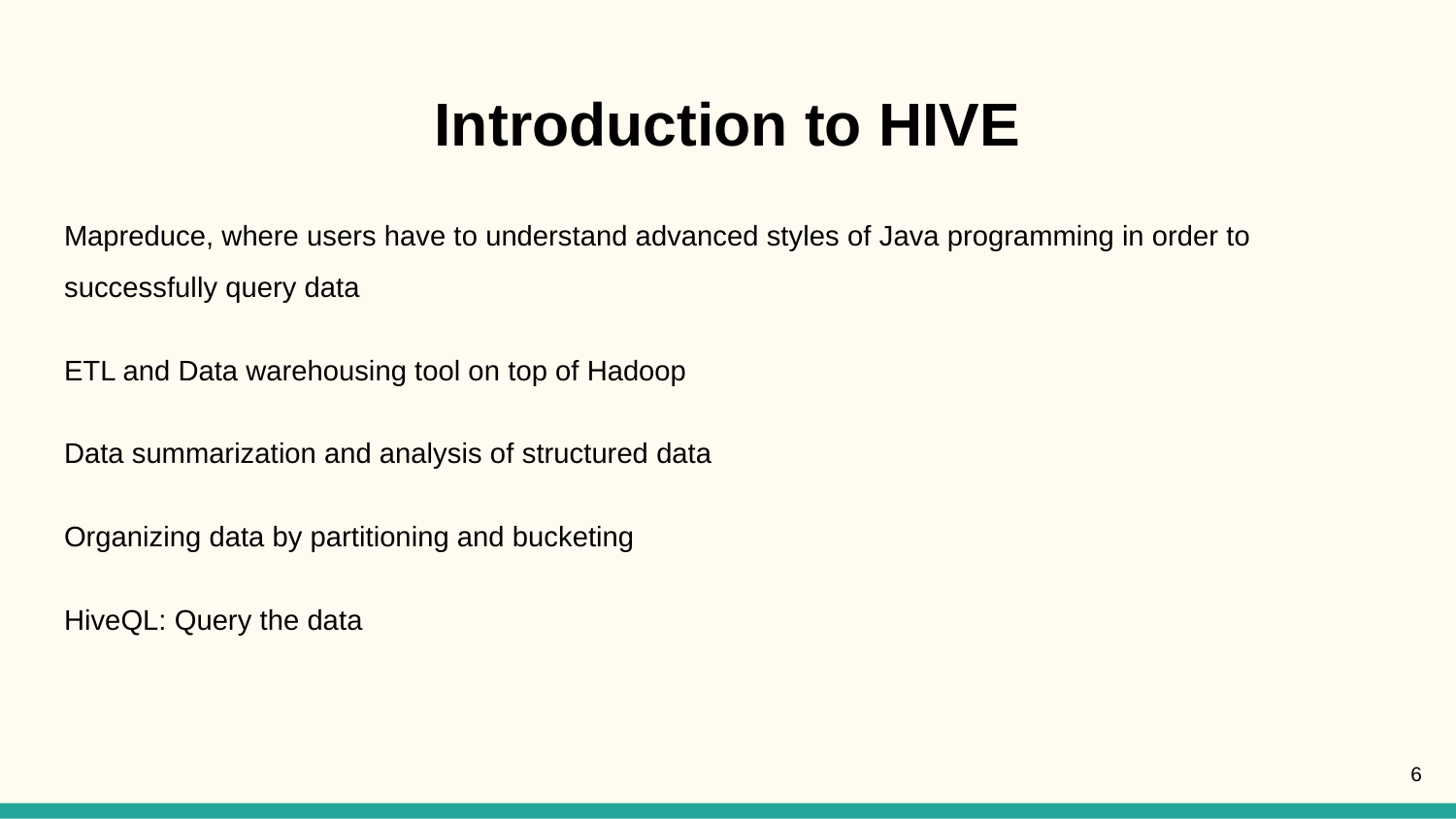

# Introduction to HIVE
Mapreduce, where users have to understand advanced styles of Java programming in order to successfully query data
ETL and Data warehousing tool on top of Hadoop
Data summarization and analysis of structured data
Organizing data by partitioning and bucketing
HiveQL: Query the data

6